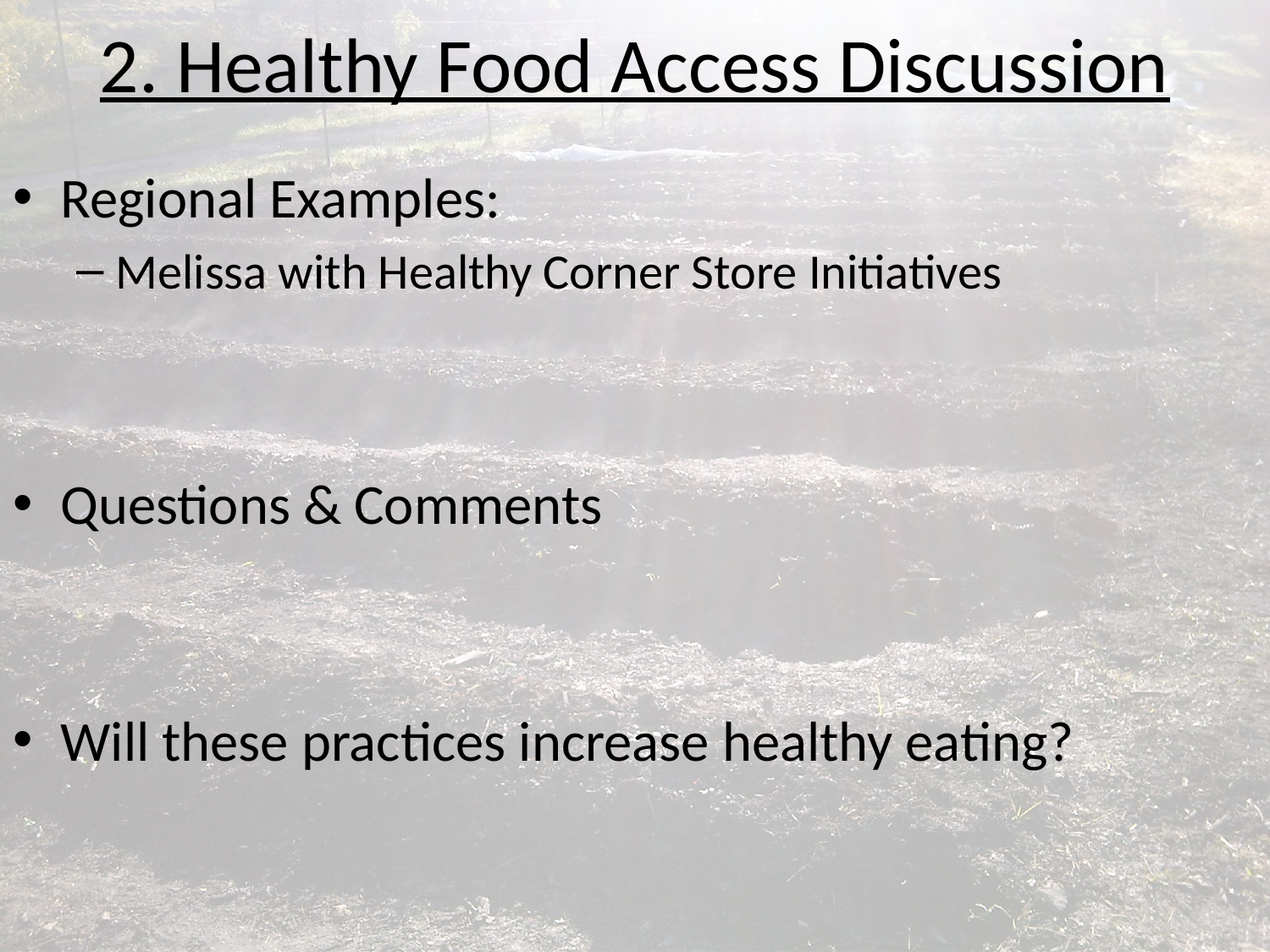

# 2. Healthy Food Access Discussion
Regional Examples:
Melissa with Healthy Corner Store Initiatives

Questions & Comments

Will these practices increase healthy eating?